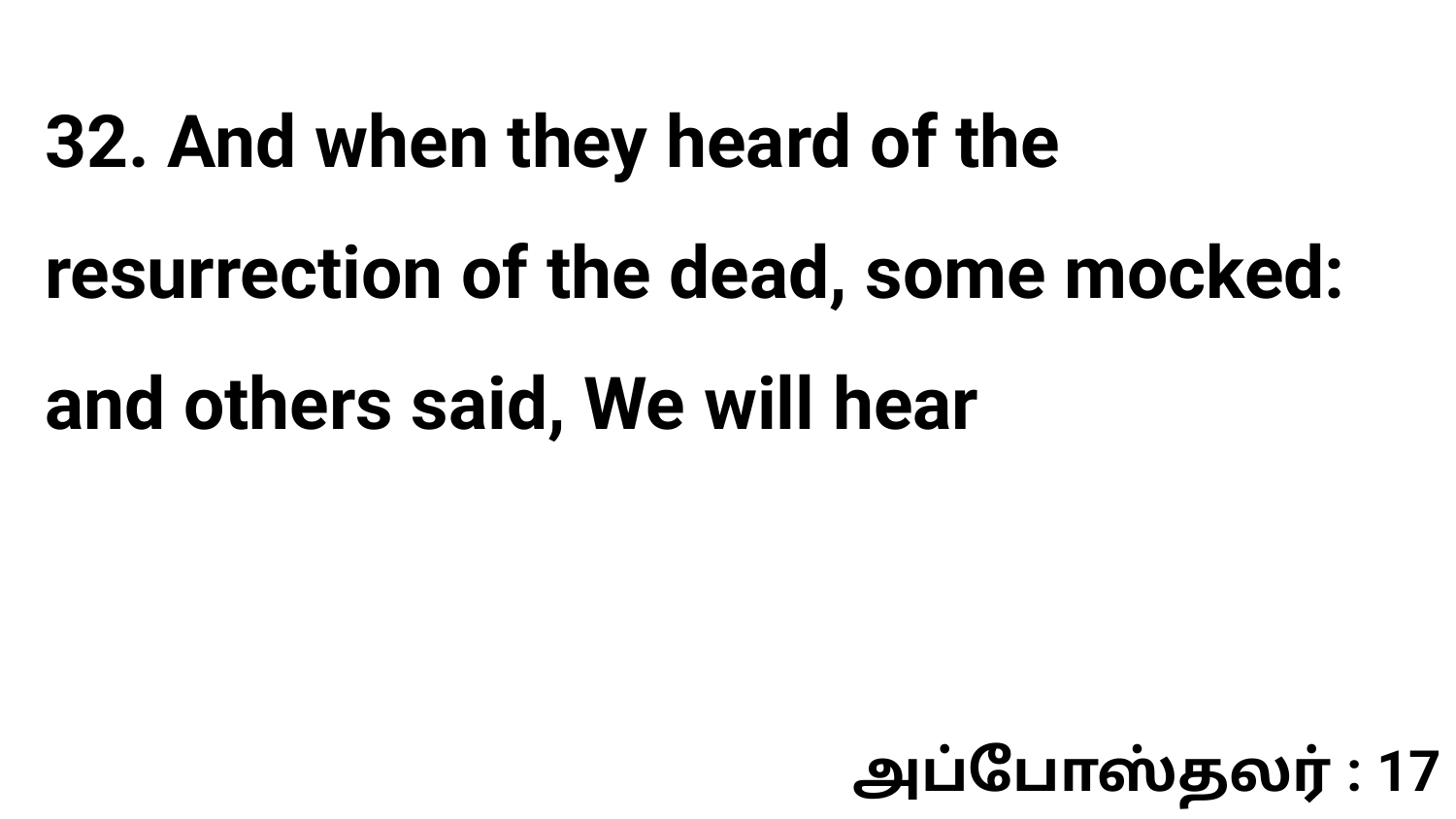

32. And when they heard of the resurrection of the dead, some mocked: and others said, We will hear
அப்போஸ்தலர் : 17